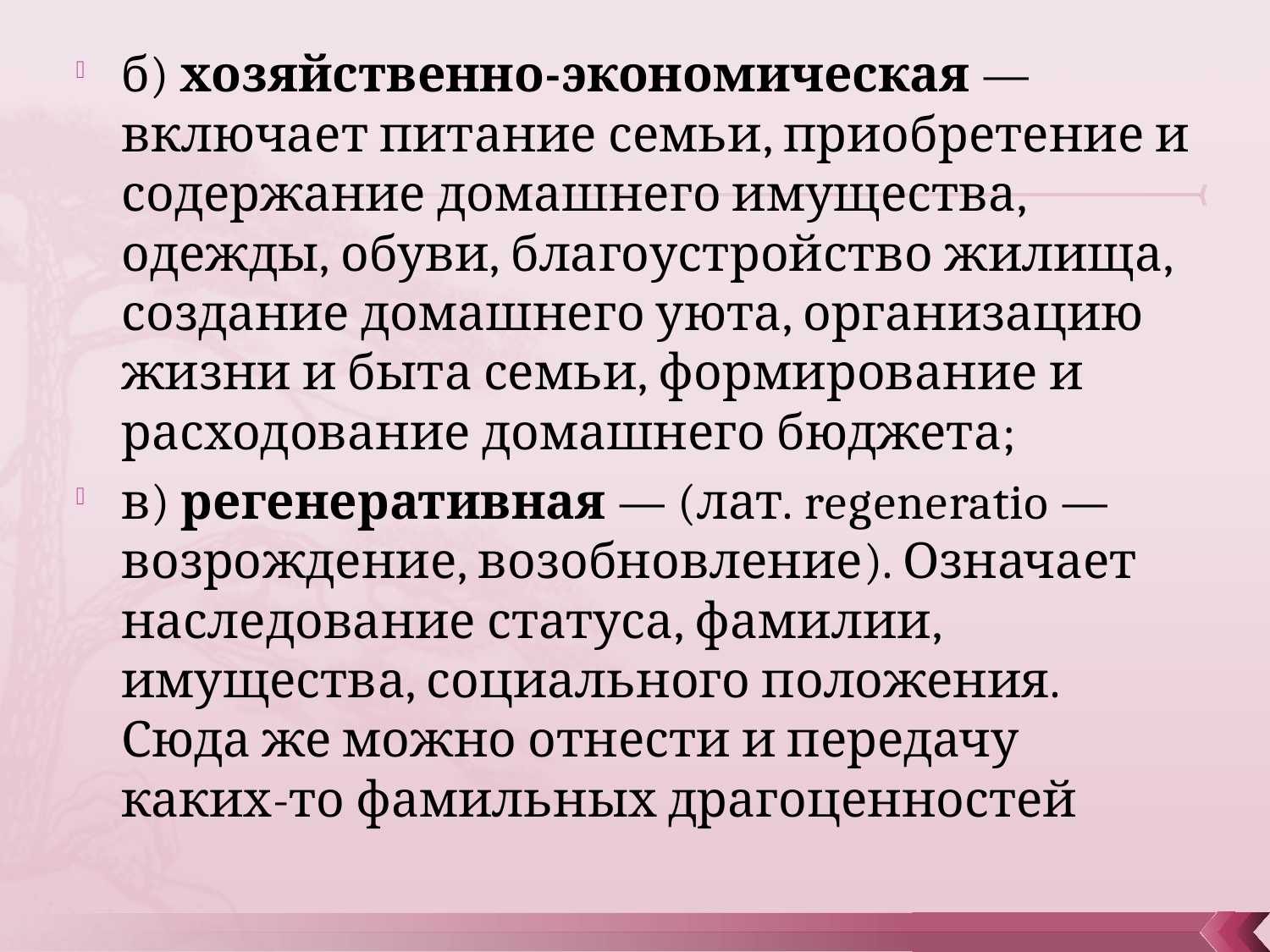

б) хозяйственно-экономическая — включает питание семьи, приобретение и содержание домашнего имущества, одежды, обуви, благоустройство жилища, создание домашнего уюта, организацию жизни и быта семьи, формирование и расходование домашнего бюджета;
в) регенеративная — (лат. regeneratio — возрождение, возобновление). Означает наследование статуса, фамилии, имущества, социального положения. Сюда же можно отнести и передачу каких-то фамильных драгоценностей